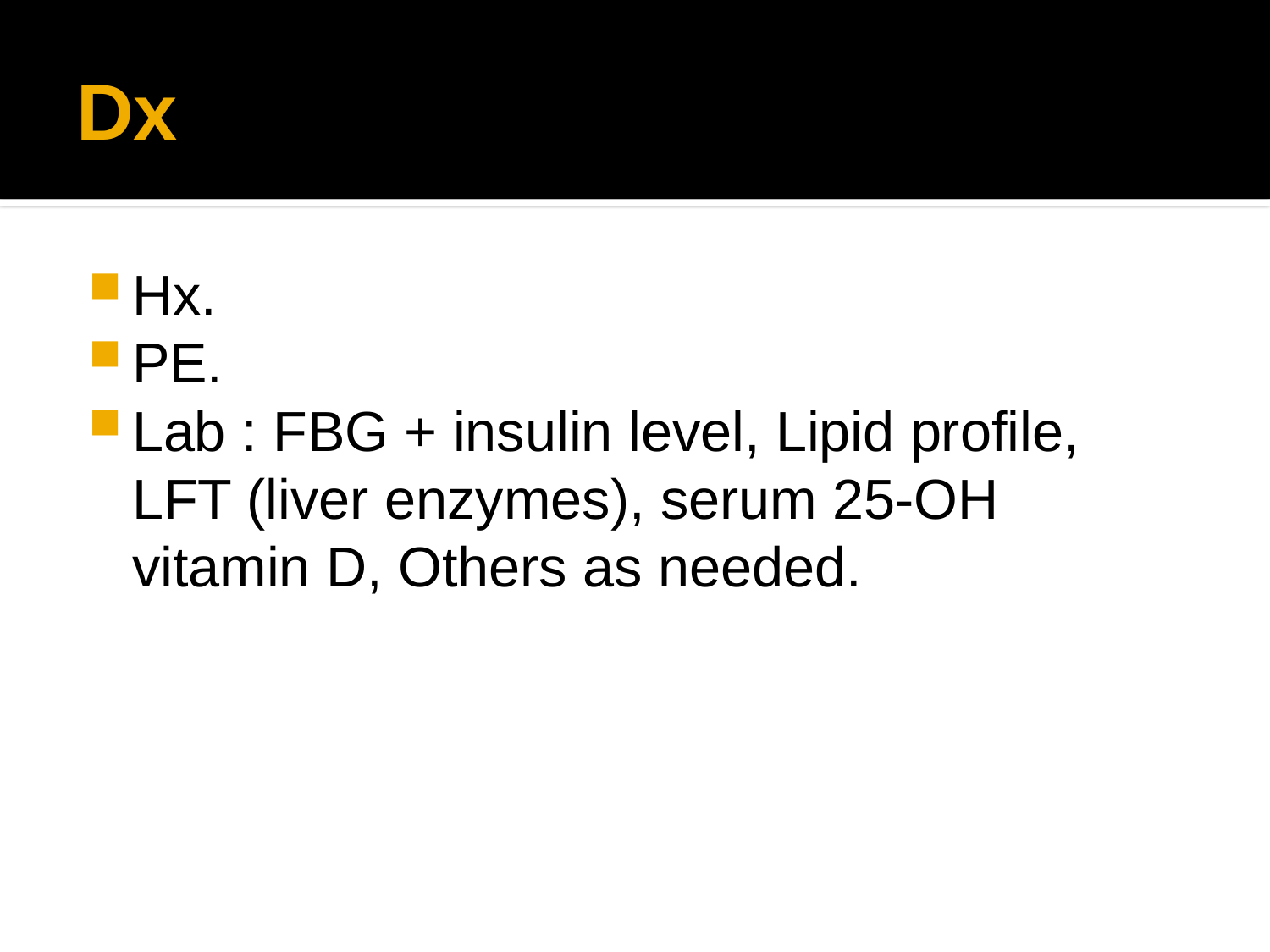

# Dx
Hx.
PE.
Lab : FBG + insulin level, Lipid profile, LFT (liver enzymes), serum 25-OH vitamin D, Others as needed.